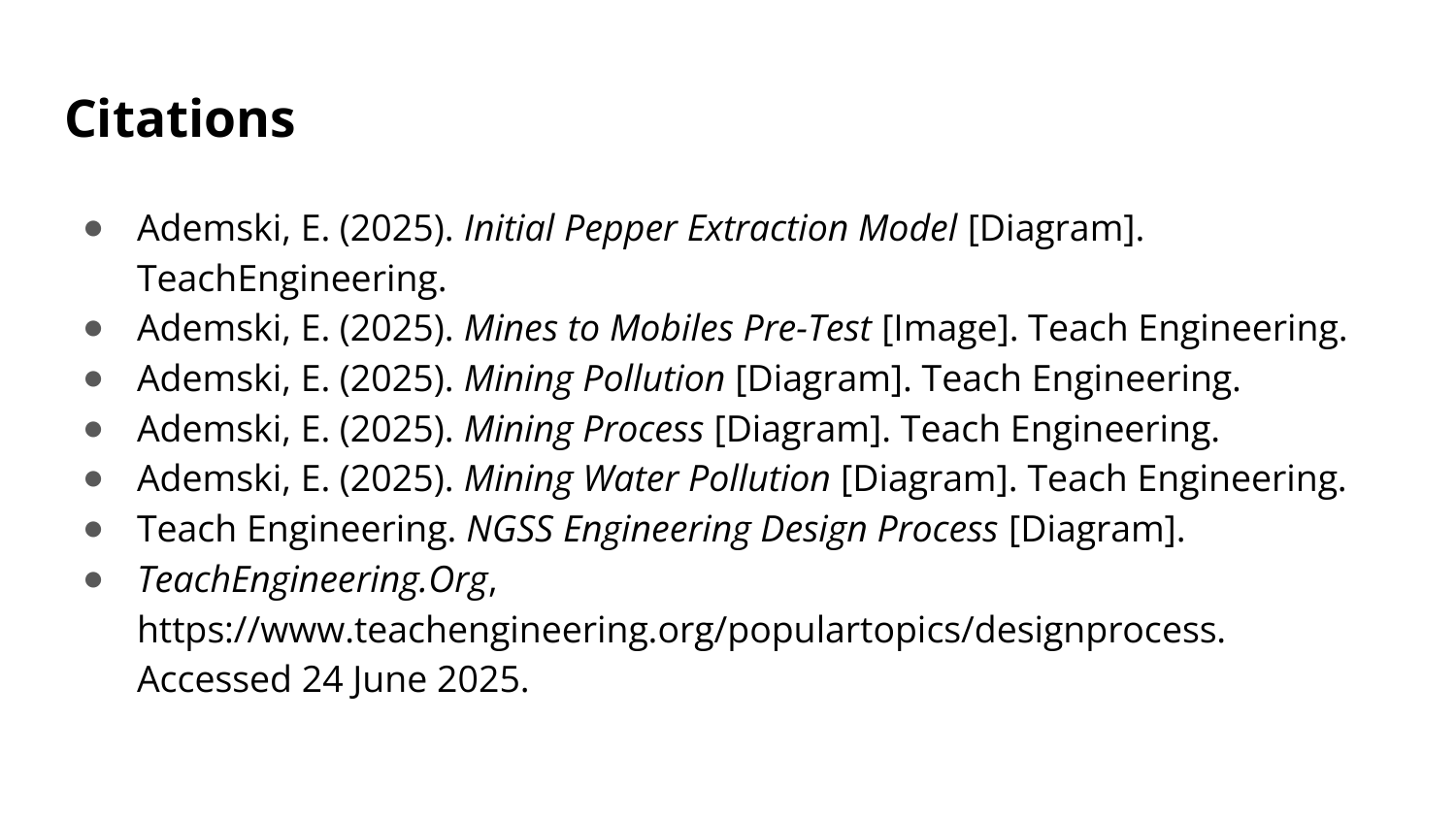

# Citations
Ademski, E. (2025). Initial Pepper Extraction Model [Diagram]. TeachEngineering.
Ademski, E. (2025). Mines to Mobiles Pre-Test [Image]. Teach Engineering.
Ademski, E. (2025). Mining Pollution [Diagram]. Teach Engineering.
Ademski, E. (2025). Mining Process [Diagram]. Teach Engineering.
Ademski, E. (2025). Mining Water Pollution [Diagram]. Teach Engineering.
Teach Engineering. NGSS Engineering Design Process [Diagram].
TeachEngineering.Org, https://www.teachengineering.org/populartopics/designprocess. Accessed 24 June 2025.